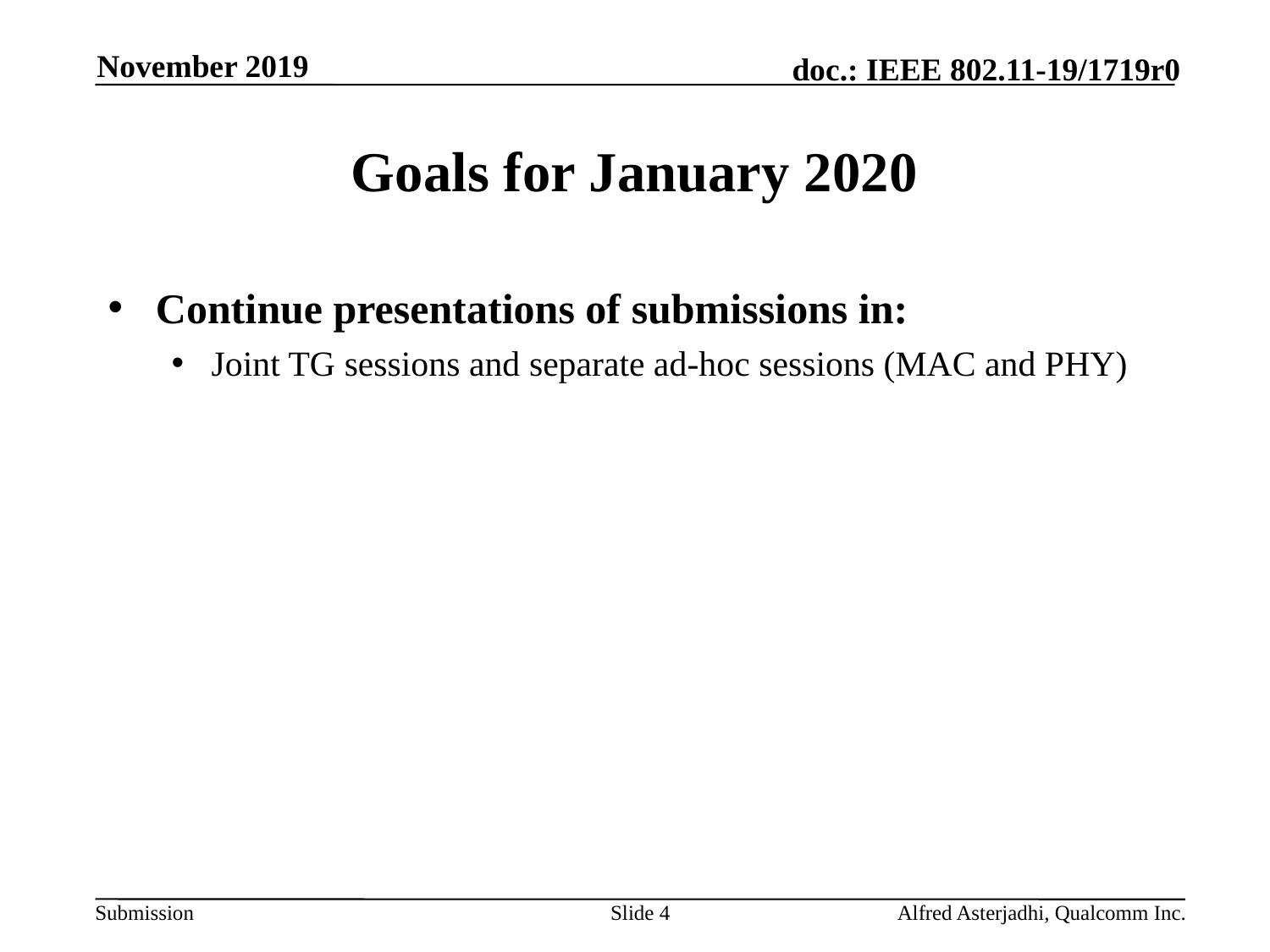

November 2019
# Goals for January 2020
Continue presentations of submissions in:
Joint TG sessions and separate ad-hoc sessions (MAC and PHY)
Slide 4
Alfred Asterjadhi, Qualcomm Inc.